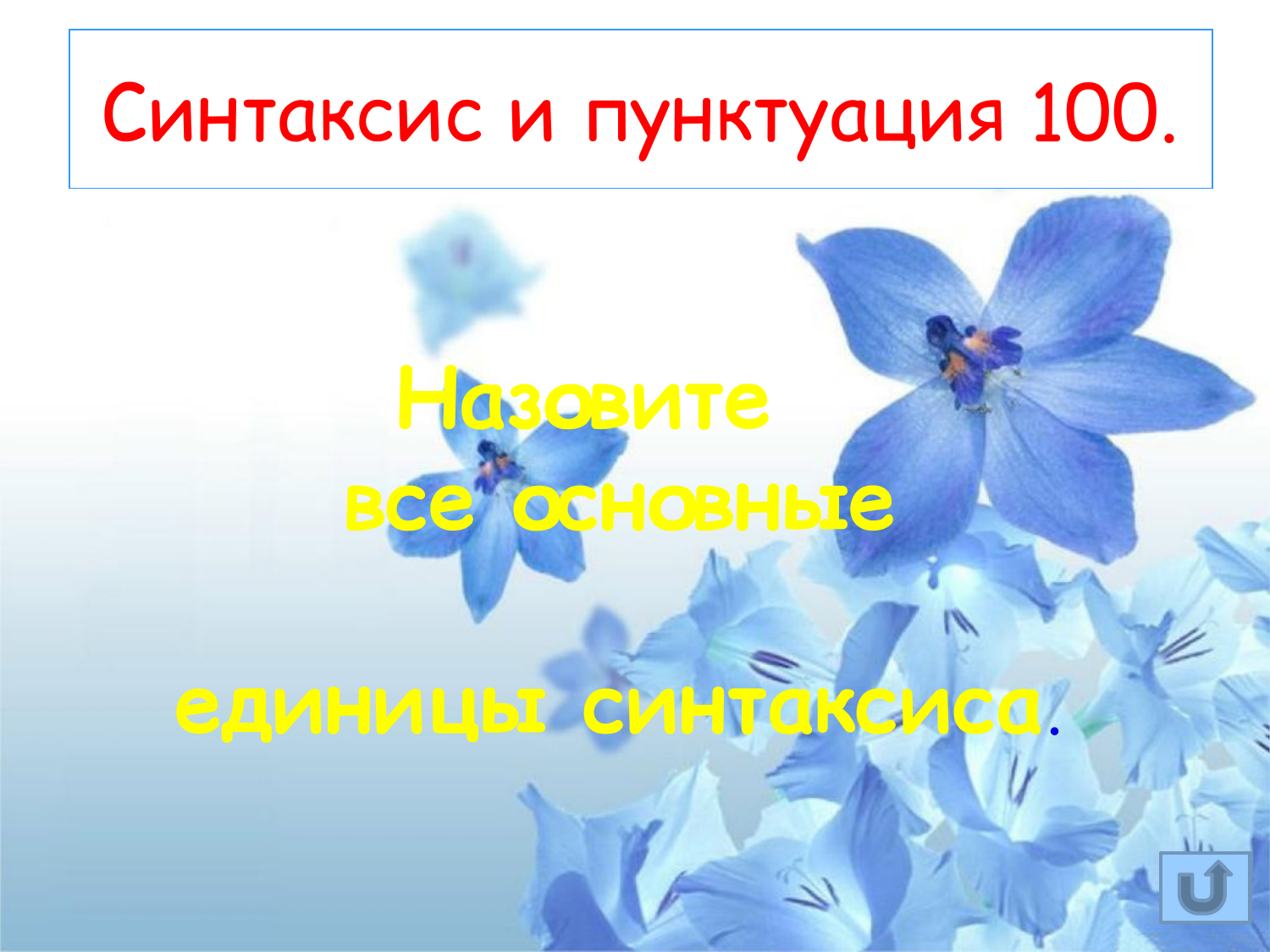

# Синтаксис и пунктуация 100.
Назовите
все основные

единицы синтаксиса.